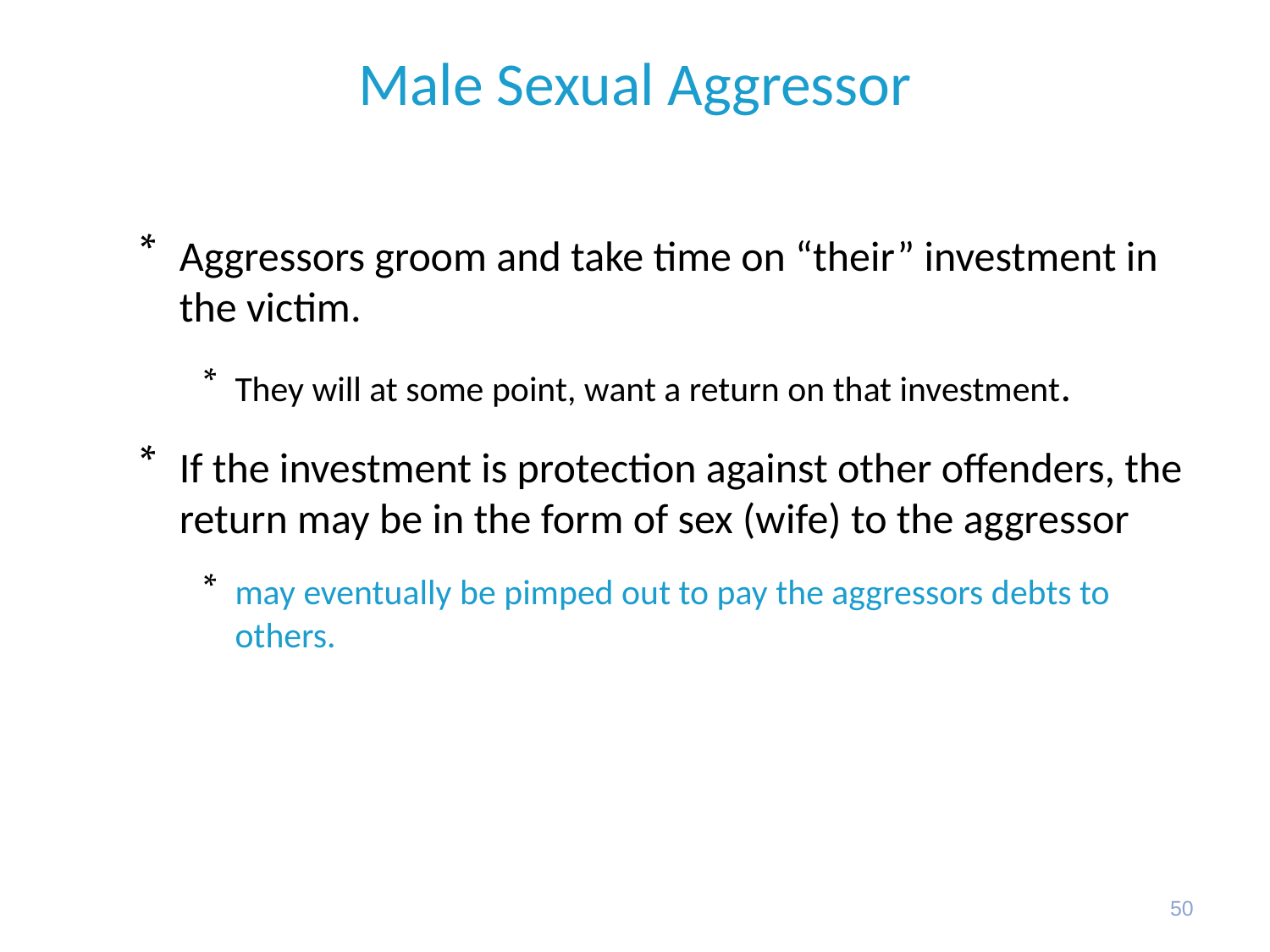

# Male Sexual Aggressor
Aggressors groom and take time on “their” investment in the victim.
They will at some point, want a return on that investment.
If the investment is protection against other offenders, the return may be in the form of sex (wife) to the aggressor
may eventually be pimped out to pay the aggressors debts to others.

50